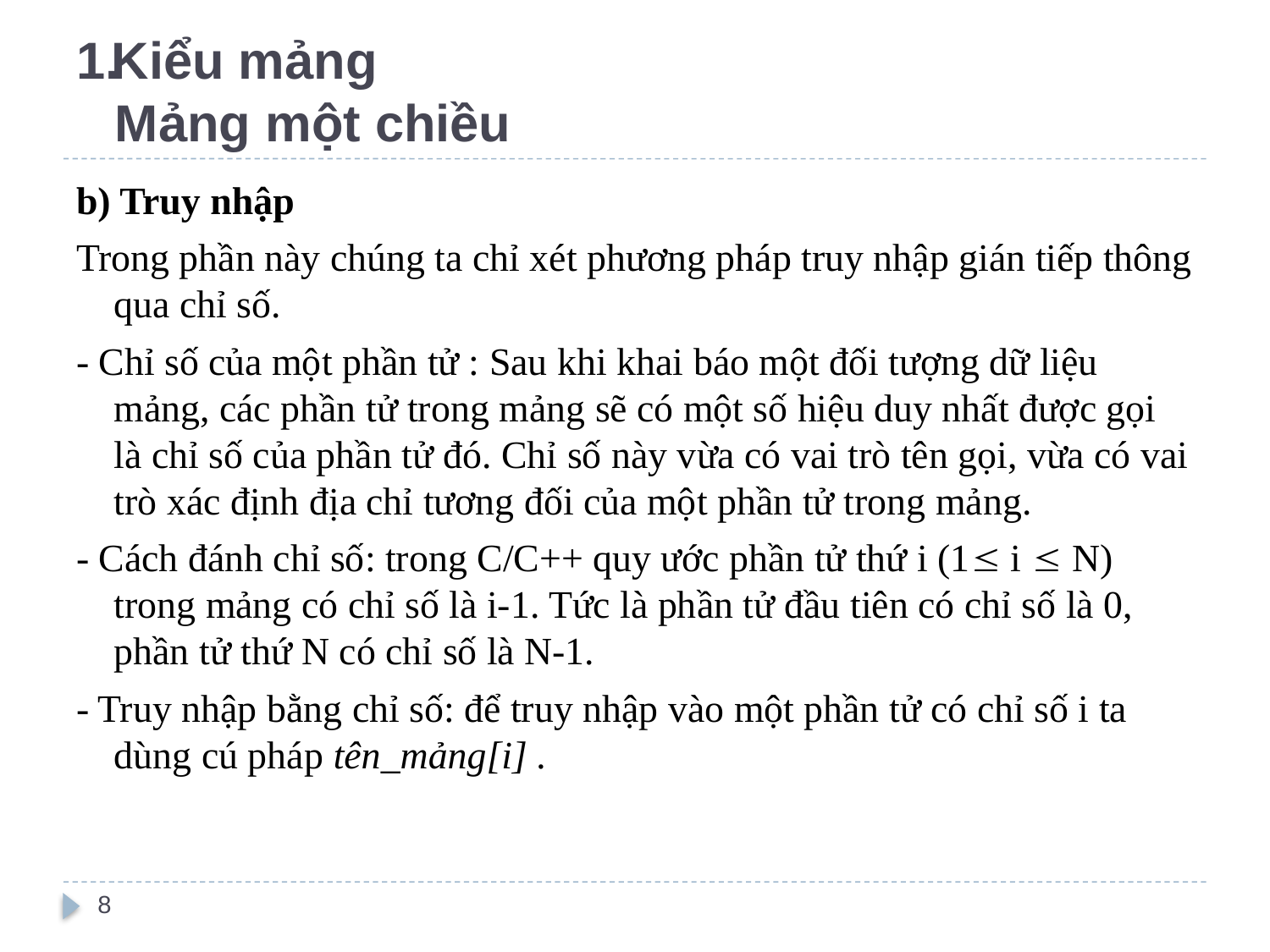

# Kiểu mảng Mảng một chiều
b) Truy nhập
Trong phần này chúng ta chỉ xét phương pháp truy nhập gián tiếp thông qua chỉ số.
- Chỉ số của một phần tử : Sau khi khai báo một đối tượng dữ liệu mảng, các phần tử trong mảng sẽ có một số hiệu duy nhất được gọi là chỉ số của phần tử đó. Chỉ số này vừa có vai trò tên gọi, vừa có vai trò xác định địa chỉ tương đối của một phần tử trong mảng.
- Cách đánh chỉ số: trong C/C++ quy ước phần tử thứ i (1≤ i ≤ N) trong mảng có chỉ số là i-1. Tức là phần tử đầu tiên có chỉ số là 0, phần tử thứ N có chỉ số là N-1.
- Truy nhập bằng chỉ số: để truy nhập vào một phần tử có chỉ số i ta dùng cú pháp tên_mảng[i] .
8